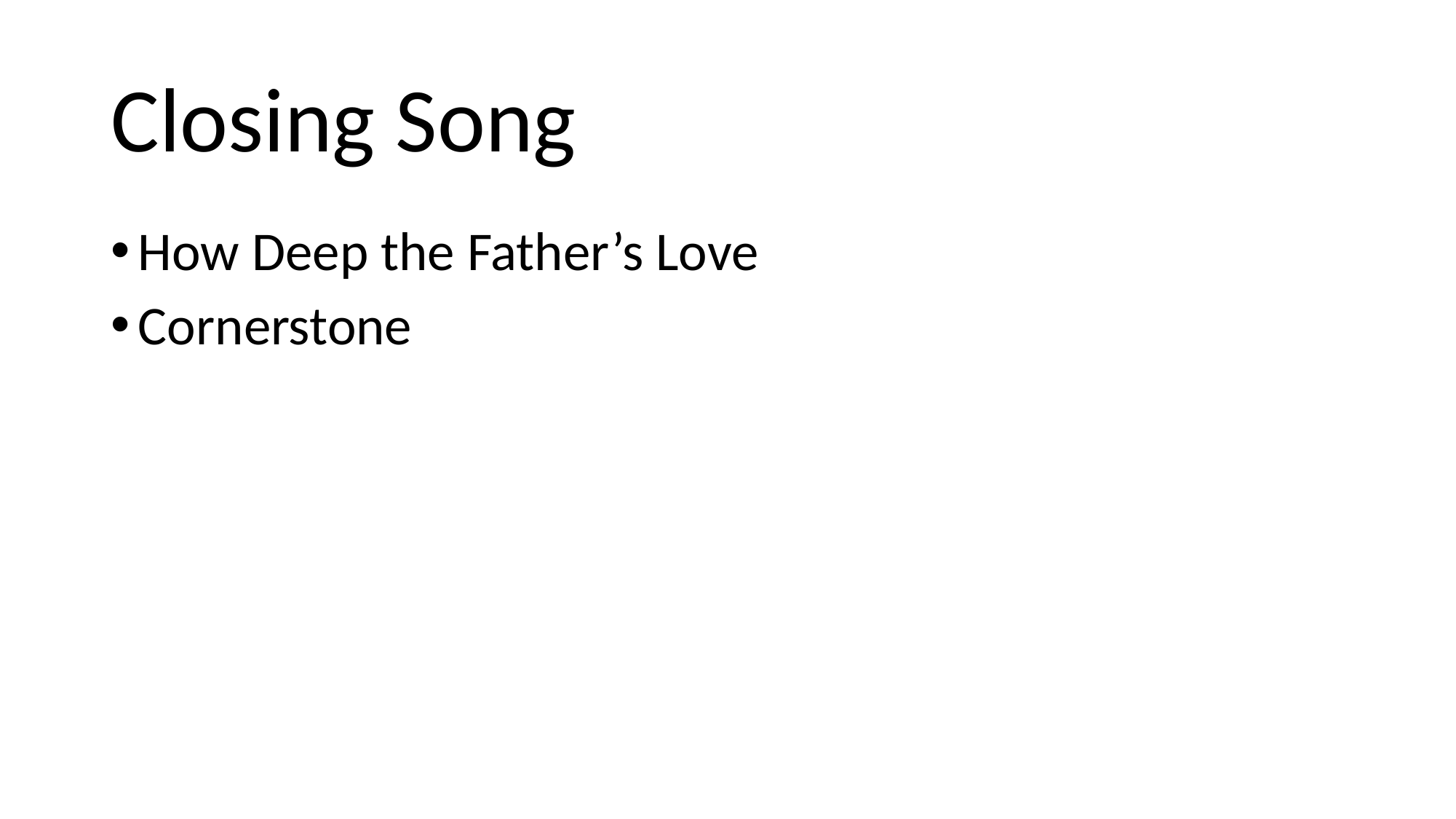

# Closing Song
How Deep the Father’s Love
Cornerstone